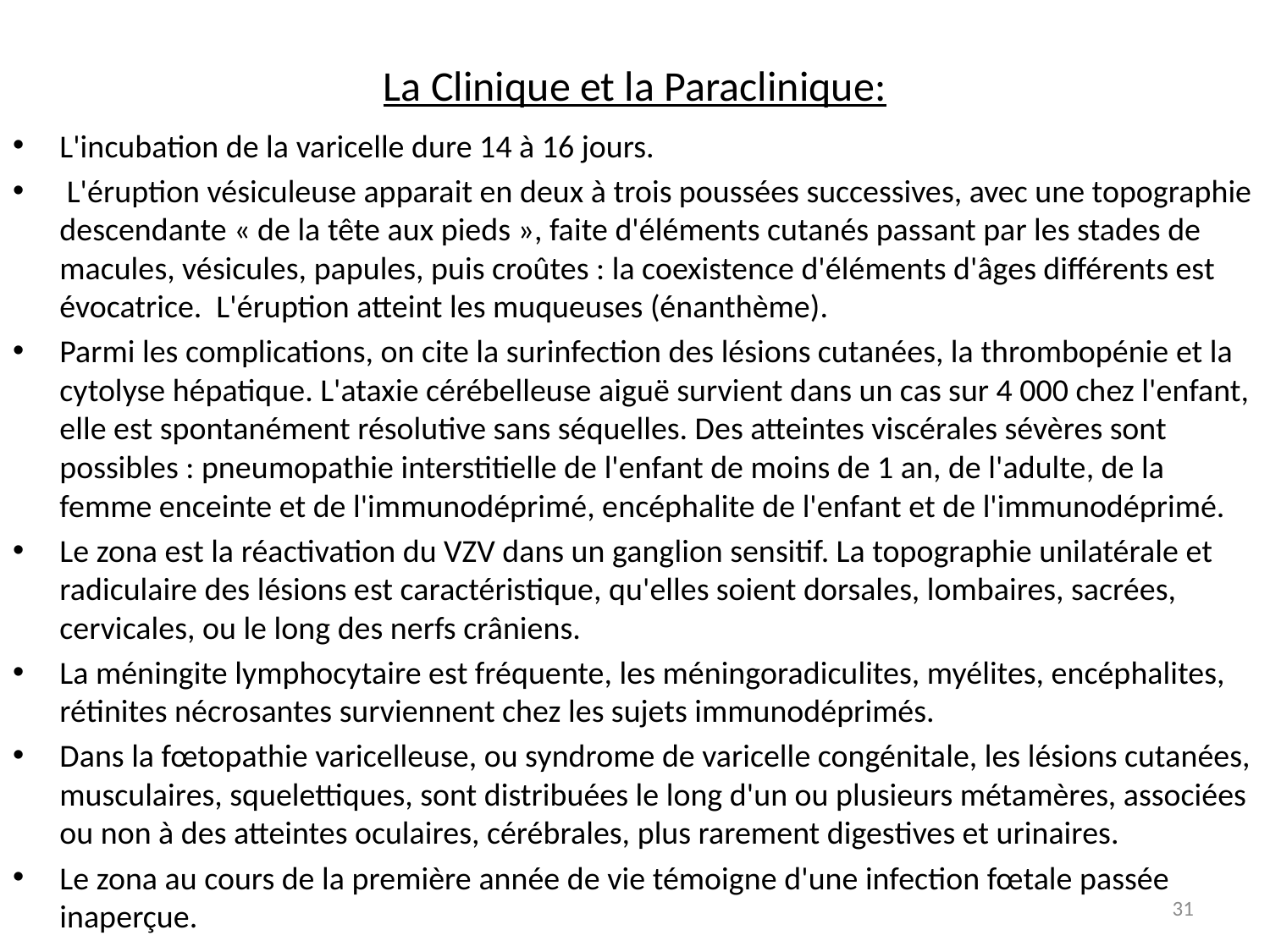

# La Clinique et la Paraclinique:
L'incubation de la varicelle dure 14 à 16 jours.
 L'éruption vésiculeuse apparait en deux à trois poussées successives, avec une topographie descendante « de la tête aux pieds », faite d'éléments cutanés passant par les stades de macules, vésicules, papules, puis croûtes : la coexistence d'éléments d'âges différents est évocatrice.  L'éruption atteint les muqueuses (énanthème).
Parmi les complications, on cite la surinfection des lésions cutanées, la thrombopénie et la cytolyse hépatique. L'ataxie cérébelleuse aiguë survient dans un cas sur 4 000 chez l'enfant, elle est spontanément résolutive sans séquelles. Des atteintes viscérales sévères sont possibles : pneumopathie interstitielle de l'enfant de moins de 1 an, de l'adulte, de la femme enceinte et de l'immunodéprimé, encéphalite de l'enfant et de l'immunodéprimé.
Le zona est la réactivation du VZV dans un ganglion sensitif. La topographie unilatérale et radiculaire des lésions est caractéristique, qu'elles soient dorsales, lombaires, sacrées, cervicales, ou le long des nerfs crâniens.
La méningite lymphocytaire est fréquente, les méningoradiculites, myélites, encéphalites, rétinites nécrosantes surviennent chez les sujets immunodéprimés.
Dans la fœtopathie varicelleuse, ou syndrome de varicelle congénitale, les lésions cutanées, musculaires, squelettiques, sont distribuées le long d'un ou plusieurs métamères, associées ou non à des atteintes oculaires, cérébrales, plus rarement digestives et urinaires.
Le zona au cours de la première année de vie témoigne d'une infection fœtale passée inaperçue.
31